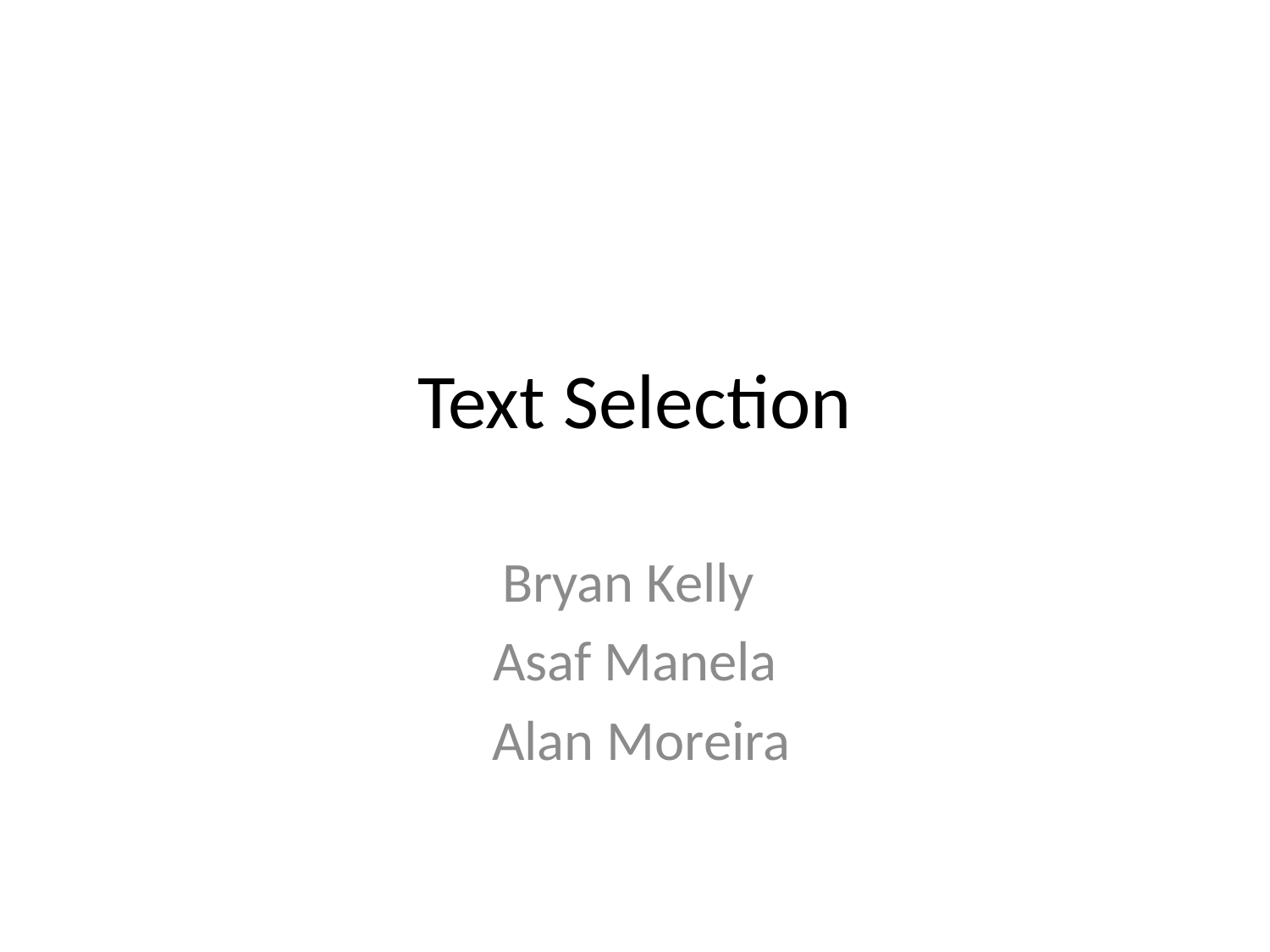

# Text Selection
Bryan Kelly
Asaf Manela
 Alan Moreira